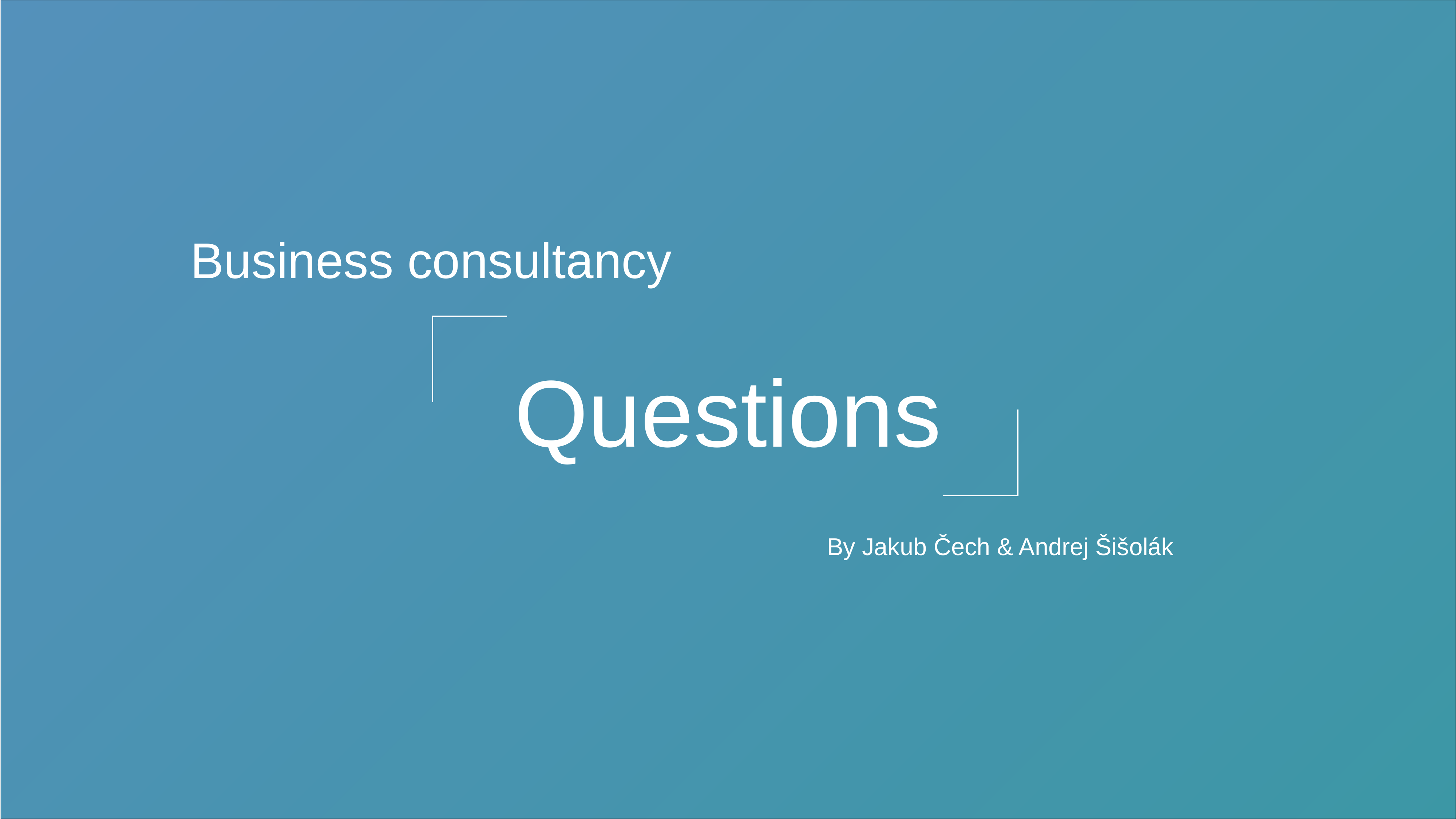

Business consultancy
Questions
By Jakub Čech & Andrej Šišolák